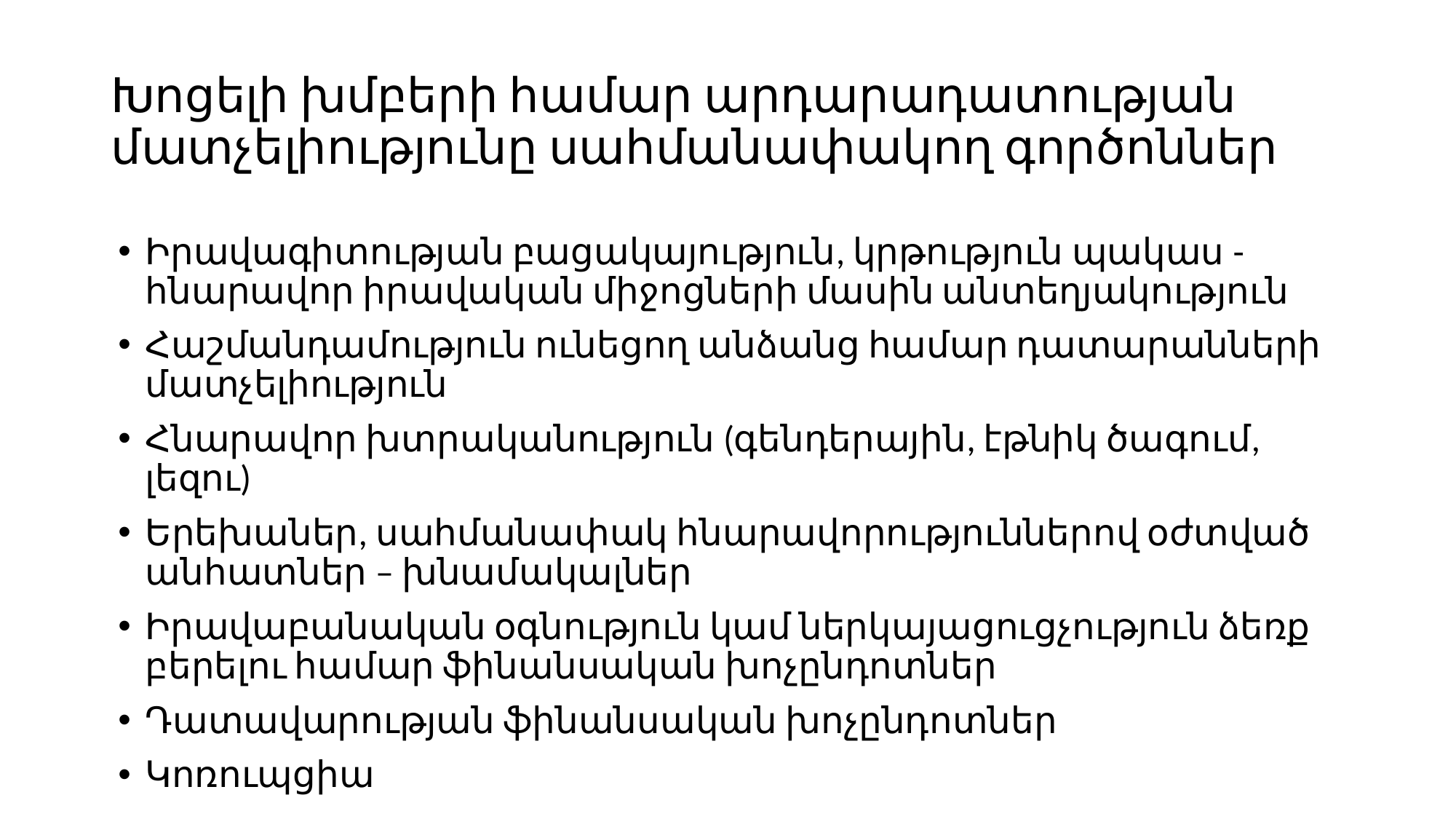

# Խոցելի խմբերի համար արդարադատության մատչելիությունը սահմանափակող գործոններ
Իրավագիտության բացակայություն, կրթություն պակաս - հնարավոր իրավական միջոցների մասին անտեղյակություն
Հաշմանդամություն ունեցող անձանց համար դատարանների մատչելիություն
Հնարավոր խտրականություն (գենդերային, էթնիկ ծագում, լեզու)
Երեխաներ, սահմանափակ հնարավորություններով օժտված անհատներ – խնամակալներ
Իրավաբանական օգնություն կամ ներկայացուցչություն ձեռք բերելու համար ֆինանսական խոչընդոտներ
Դատավարության ֆինանսական խոչընդոտներ
Կոռուպցիա